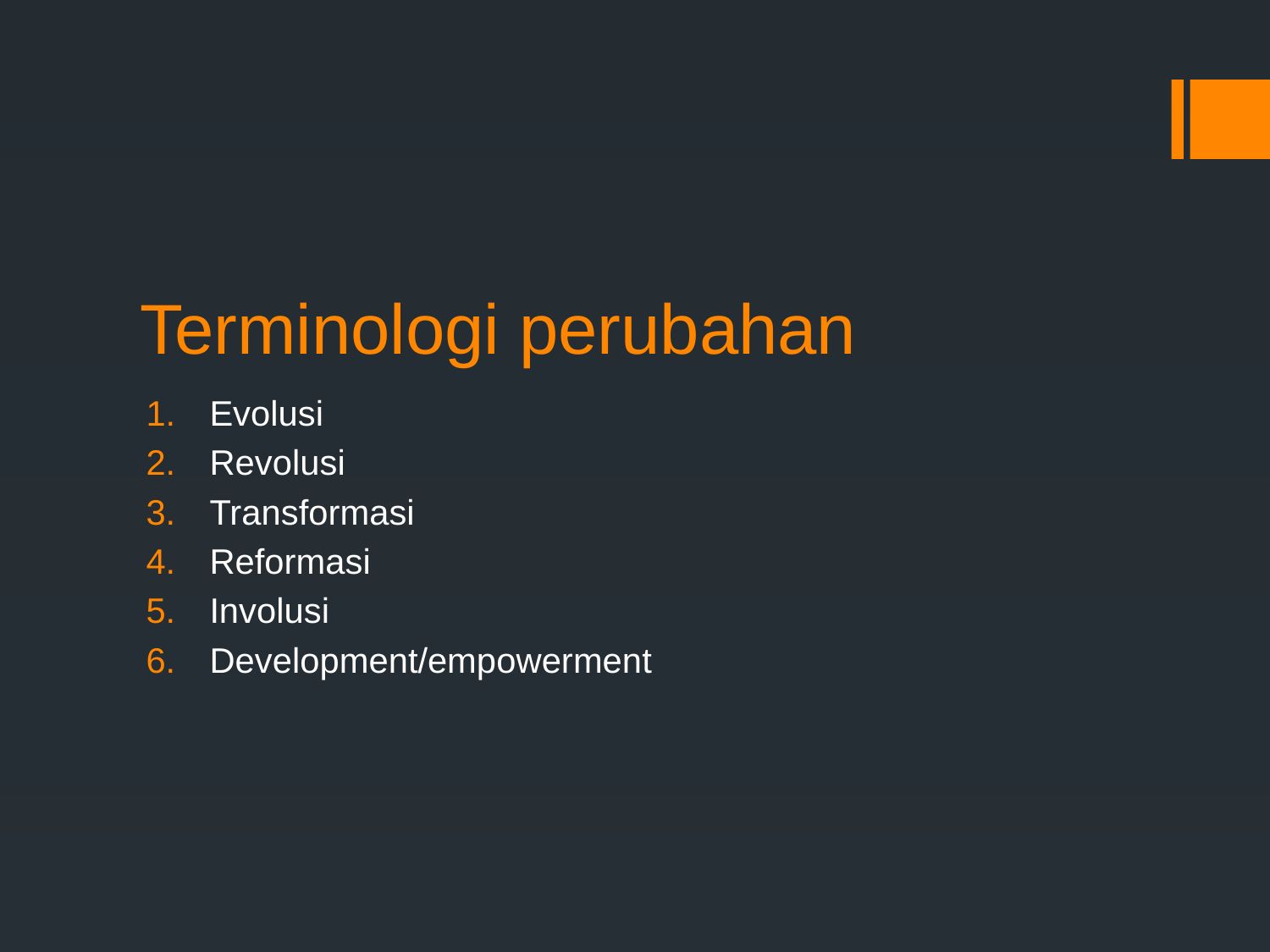

# Terminologi perubahan
Evolusi
Revolusi
Transformasi
Reformasi
Involusi
Development/empowerment